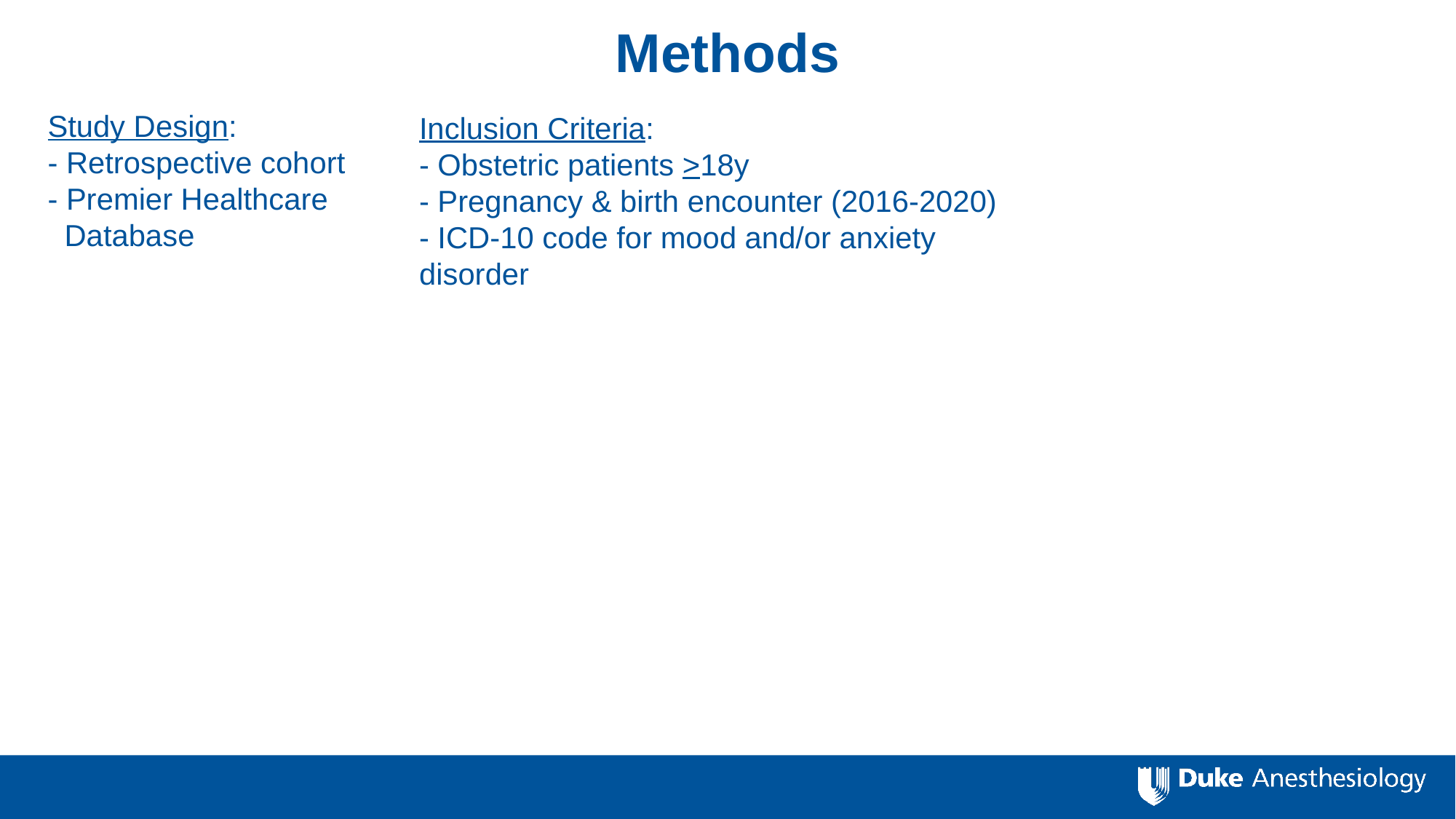

Methods
Study Design:
- Retrospective cohort
- Premier Healthcare
  Database
Inclusion Criteria:
- Obstetric patients >18y
- Pregnancy & birth encounter (2016-2020)
- ICD-10 code for mood and/or anxiety disorder